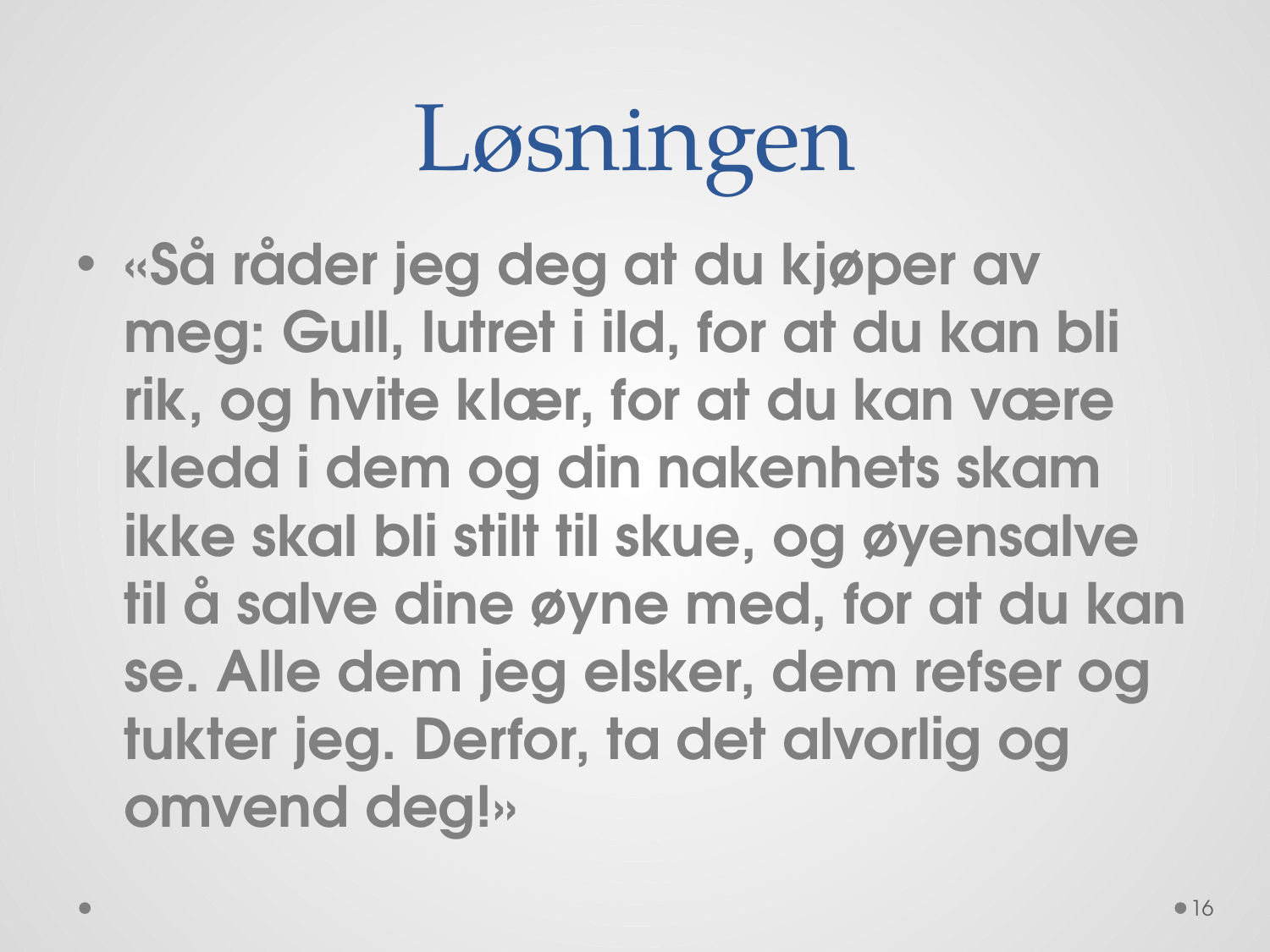

# Løsningen
«Så råder jeg deg at du kjøper av meg: Gull, lutret i ild, for at du kan bli rik, og hvite klær, for at du kan være kledd i dem og din nakenhets skam ikke skal bli stilt til skue, og øyensalve til å salve dine øyne med, for at du kan se. Alle dem jeg elsker, dem refser og tukter jeg. Derfor, ta det alvorlig og omvend deg!»
16